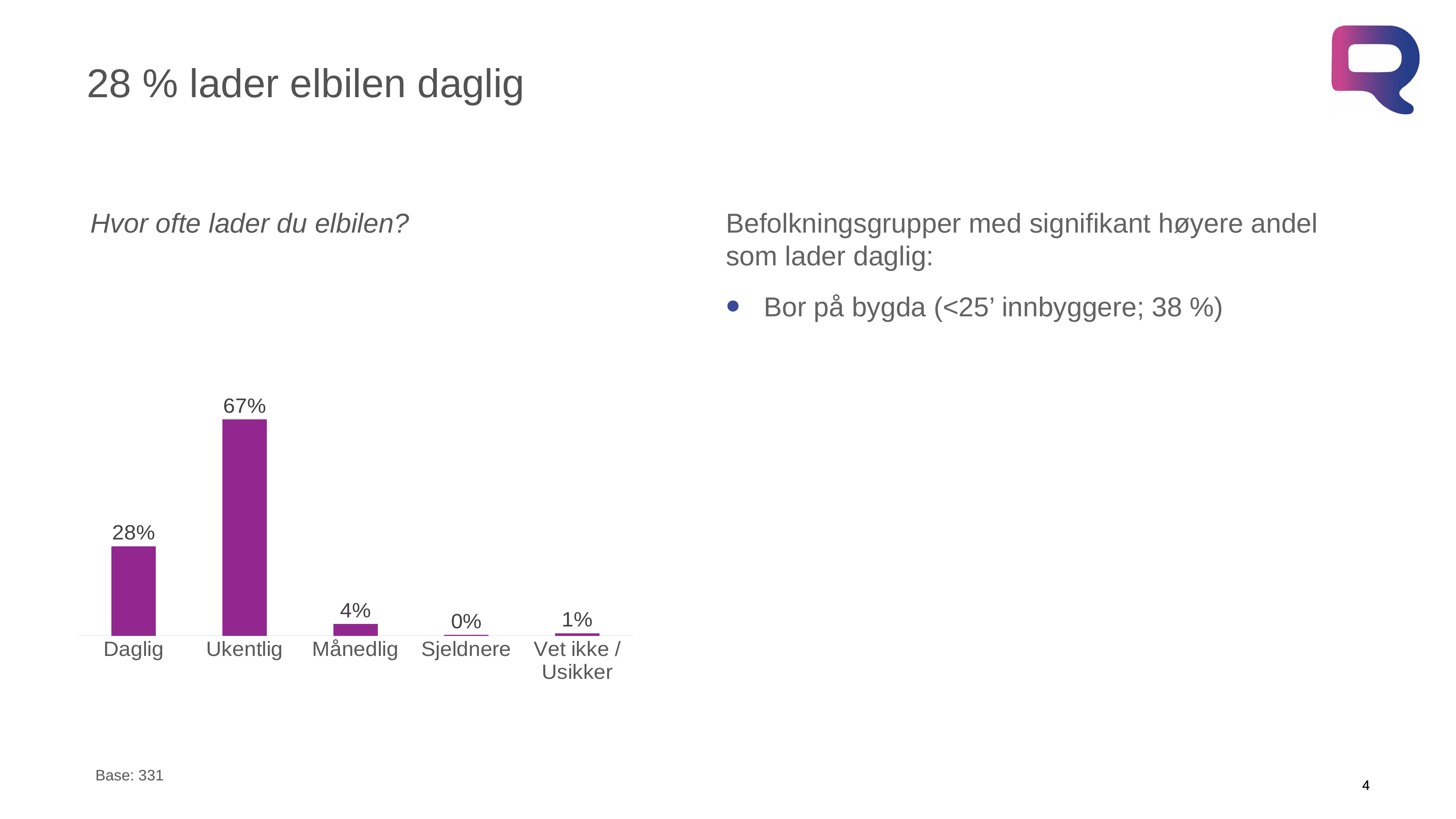

# 28 % lader elbilen daglig
Befolkningsgrupper med signifikant høyere andel som lader daglig:
Bor på bygda (<25’ innbyggere; 38 %)
Hvor ofte lader du elbilen?

### Chart

| Category | Norges befolkning |
|---|---|
| Daglig | 0.278779897712308 |
| Ukentlig | 0.673261262364868 |
| Månedlig | 0.0370256944231771 |
| Sjeldnere | 0.0028481303402443903 |
| Vet ikke / Usikker | 0.00808501515940343 |
Base: 331
4